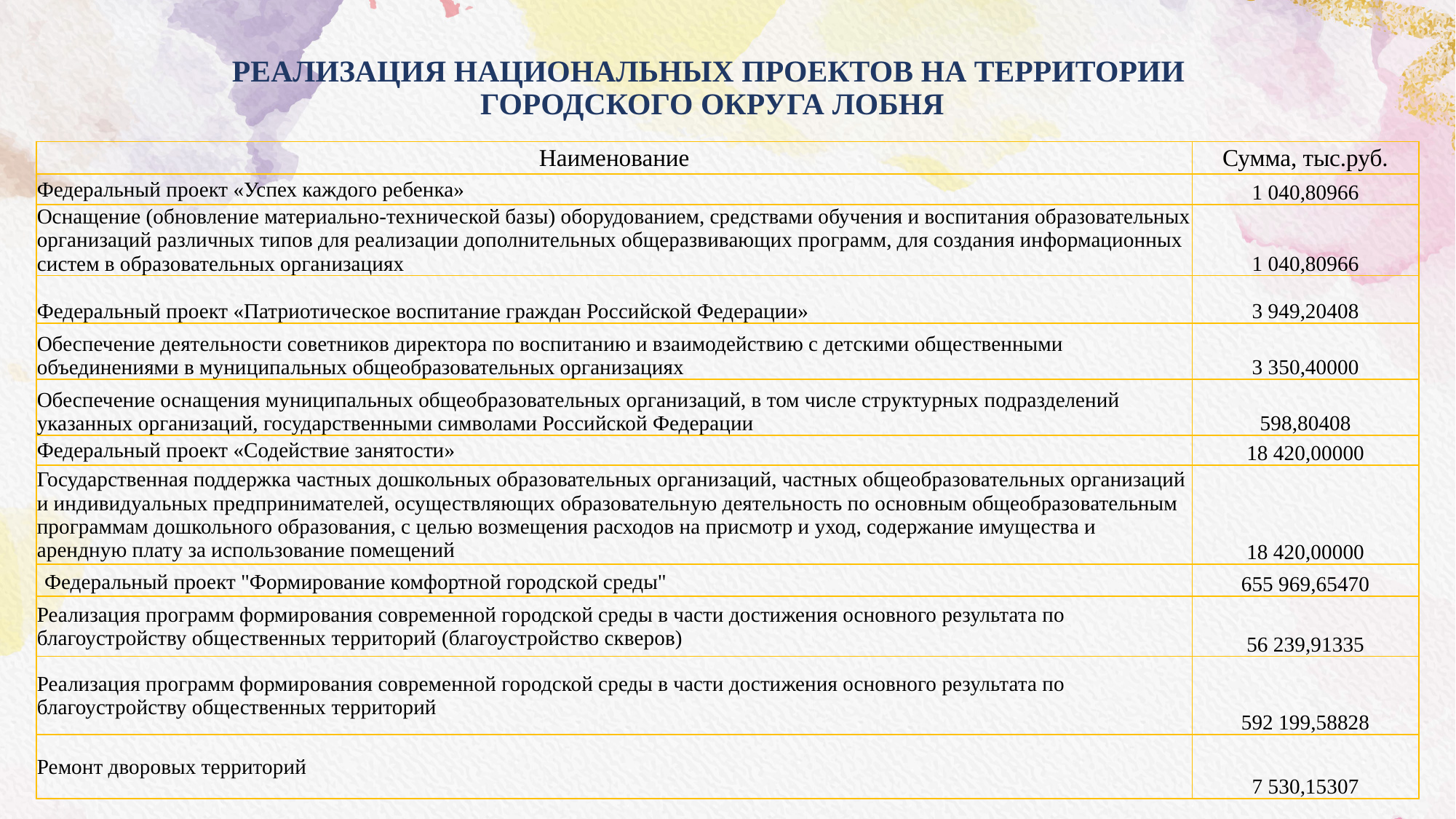

# РЕАЛИЗАЦИЯ НАЦИОНАЛЬНЫХ ПРОЕКТОВ НА ТЕРРИТОРИИ ГОРОДСКОГО ОКРУГА ЛОБНЯ
| Наименование | Сумма, тыс.руб. |
| --- | --- |
| Федеральный проект «Успех каждого ребенка» | 1 040,80966 |
| Оснащение (обновление материально-технической базы) оборудованием, средствами обучения и воспитания образовательных организаций различных типов для реализации дополнительных общеразвивающих программ, для создания информационных систем в образовательных организациях | 1 040,80966 |
| Федеральный проект «Патриотическое воспитание граждан Российской Федерации» | 3 949,20408 |
| Обеспечение деятельности советников директора по воспитанию и взаимодействию с детскими общественными объединениями в муниципальных общеобразовательных организациях | 3 350,40000 |
| Обеспечение оснащения муниципальных общеобразовательных организаций, в том числе структурных подразделений указанных организаций, государственными символами Российской Федерации | 598,80408 |
| Федеральный проект «Содействие занятости» | 18 420,00000 |
| Государственная поддержка частных дошкольных образовательных организаций, частных общеобразовательных организаций и индивидуальных предпринимателей, осуществляющих образовательную деятельность по основным общеобразовательным программам дошкольного образования, с целью возмещения расходов на присмотр и уход, содержание имущества и арендную плату за использование помещений | 18 420,00000 |
| Федеральный проект "Формирование комфортной городской среды" | 655 969,65470 |
| Реализация программ формирования современной городской среды в части достижения основного результата по благоустройству общественных территорий (благоустройство скверов) | 56 239,91335 |
| Реализация программ формирования современной городской среды в части достижения основного результата по благоустройству общественных территорий | 592 199,58828 |
| Ремонт дворовых территорий | 7 530,15307 |